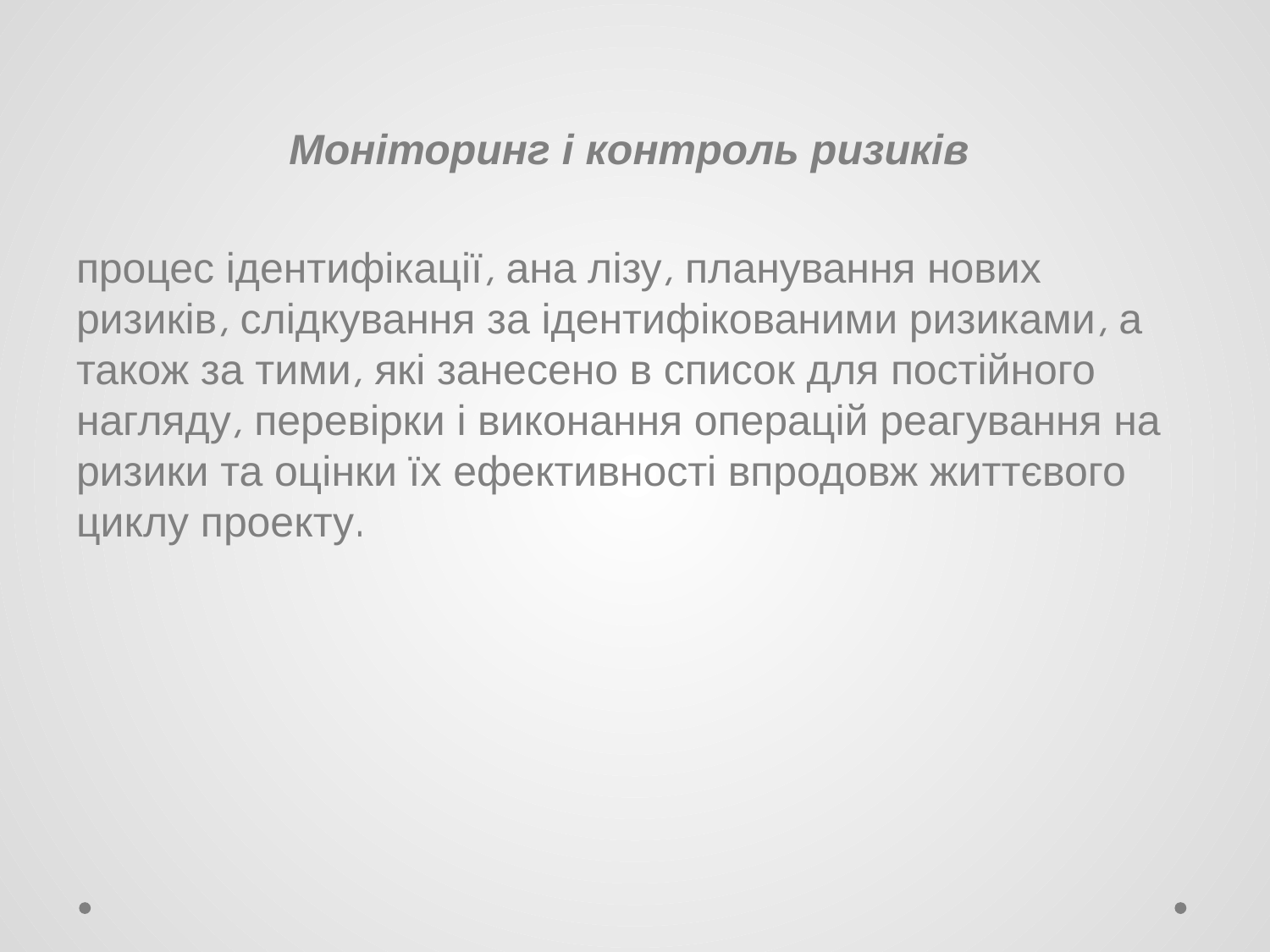

Моніторинг і контроль ризиків

процес ідентифікації, ана лізу, планування нових ризиків, слідкування за ідентифікованими ризиками, а також за тими, які занесено в список для постійного нагляду, перевірки і виконання операцій реагування на ризики та оцінки їх ефективності впродовж життєвого циклу проекту.